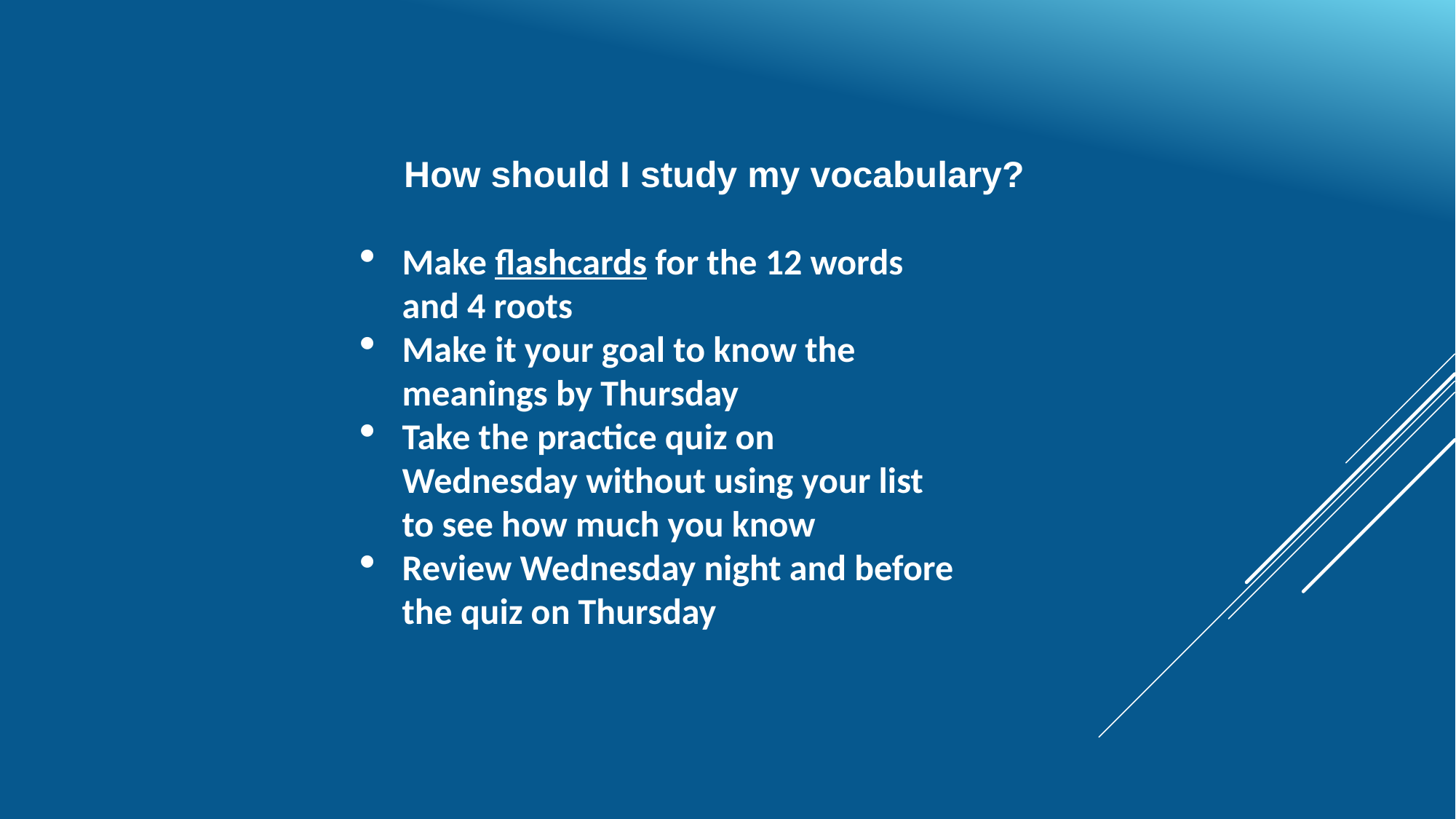

How should I study my vocabulary?

Make flashcards for the 12 words and 4 roots
Make it your goal to know the meanings by Thursday
Take the practice quiz on Wednesday without using your list to see how much you know
Review Wednesday night and before the quiz on Thursday